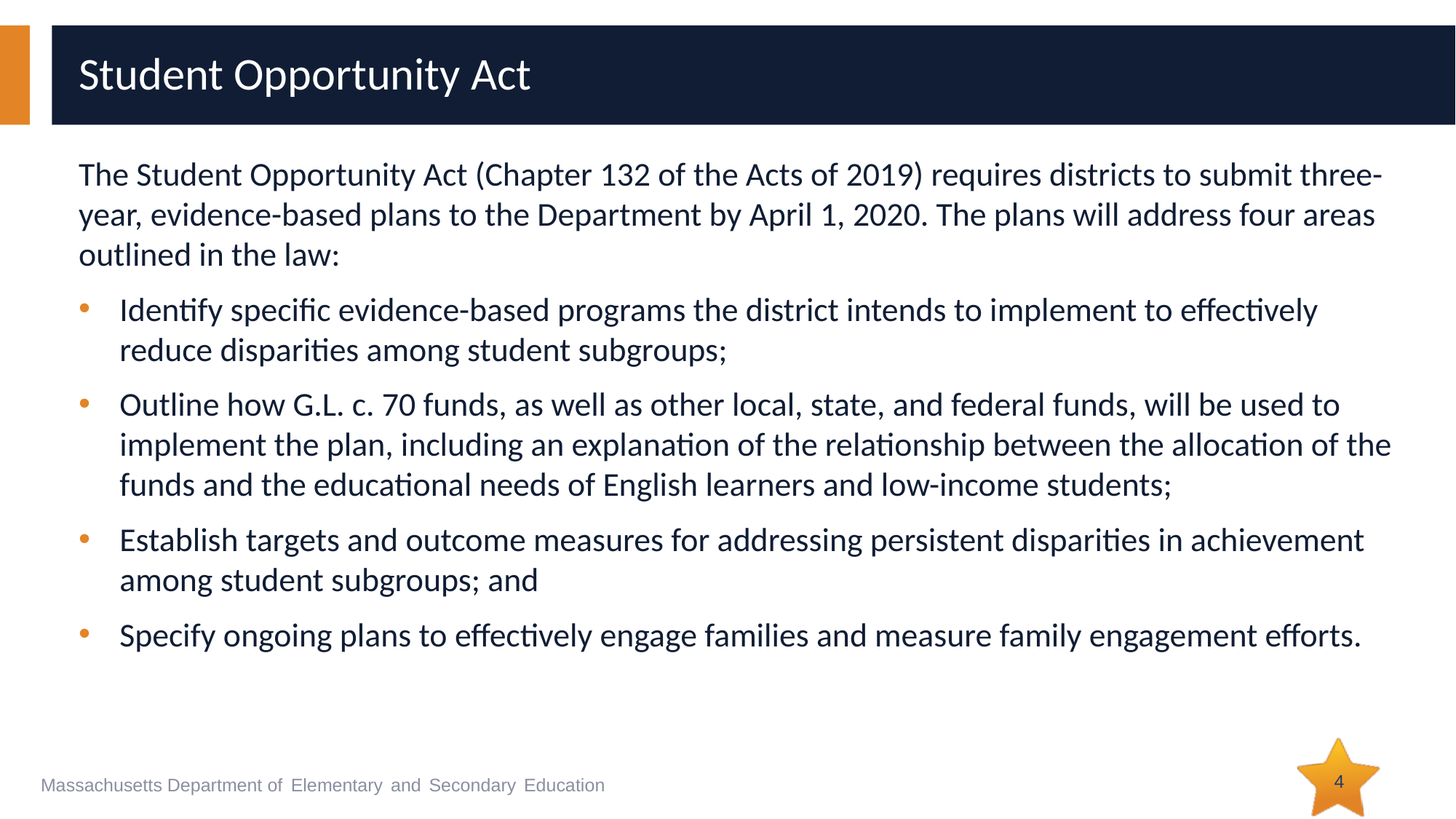

# Student Opportunity Act
The Student Opportunity Act (Chapter 132 of the Acts of 2019) requires districts to submit three-year, evidence-based plans to the Department by April 1, 2020. The plans will address four areas outlined in the law:
Identify specific evidence-based programs the district intends to implement to effectively reduce disparities among student subgroups;
Outline how G.L. c. 70 funds, as well as other local, state, and federal funds, will be used to implement the plan, including an explanation of the relationship between the allocation of the funds and the educational needs of English learners and low-income students;
Establish targets and outcome measures for addressing persistent disparities in achievement among student subgroups; and
Specify ongoing plans to effectively engage families and measure family engagement efforts.
4